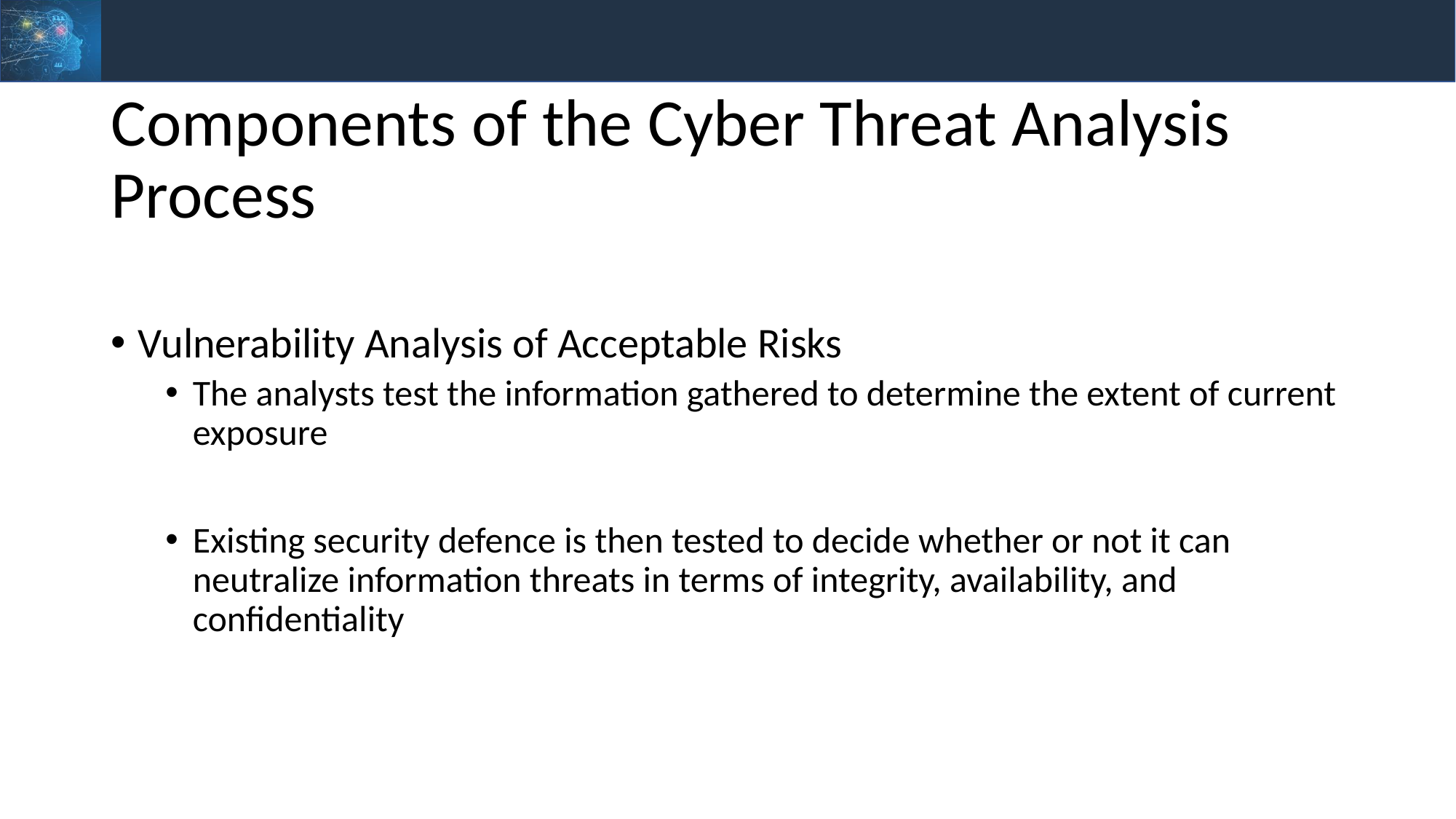

# Components of the Cyber Threat Analysis Process

Vulnerability Analysis of Acceptable Risks
The analysts test the information gathered to determine the extent of current exposure

Existing security defence is then tested to decide whether or not it can neutralize information threats in terms of integrity, availability, and confidentiality